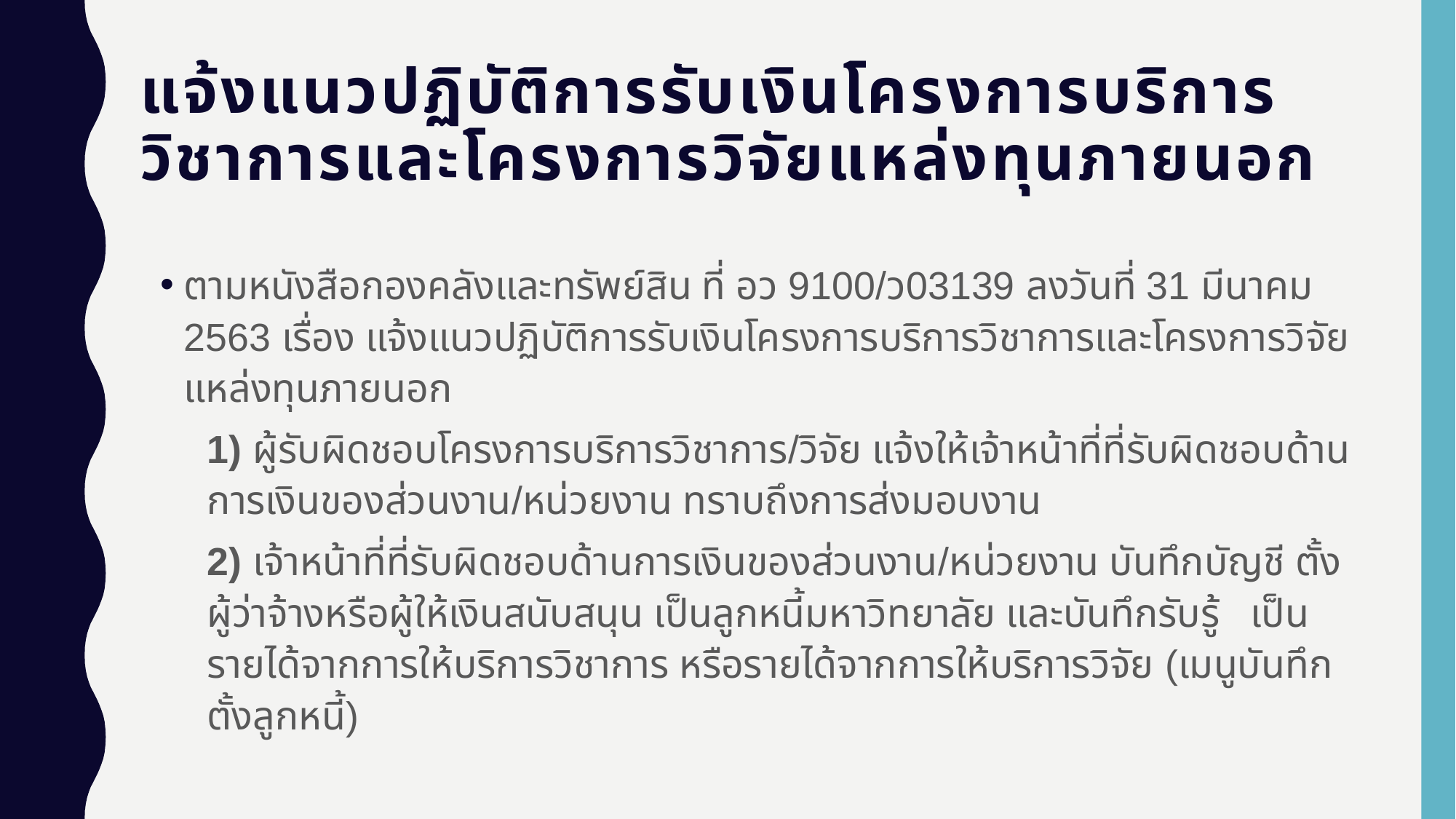

# แจ้งแนวปฏิบัติการรับเงินโครงการบริการวิชาการและโครงการวิจัยแหล่งทุนภายนอก
ตามหนังสือกองคลังและทรัพย์สิน ที่ อว 9100/ว03139 ลงวันที่ 31 มีนาคม 2563 เรื่อง แจ้งแนวปฏิบัติการรับเงินโครงการบริการวิชาการและโครงการวิจัย แหล่งทุนภายนอก
1) ผู้รับผิดชอบโครงการบริการวิชาการ/วิจัย แจ้งให้เจ้าหน้าที่ที่รับผิดชอบด้านการเงินของส่วนงาน/หน่วยงาน ทราบถึงการส่งมอบงาน
2) เจ้าหน้าที่ที่รับผิดชอบด้านการเงินของส่วนงาน/หน่วยงาน บันทึกบัญชี ตั้งผู้ว่าจ้างหรือผู้ให้เงินสนับสนุน เป็นลูกหนี้มหาวิทยาลัย และบันทึกรับรู้   เป็นรายได้จากการให้บริการวิชาการ หรือรายได้จากการให้บริการวิจัย (เมนูบันทึกตั้งลูกหนี้)